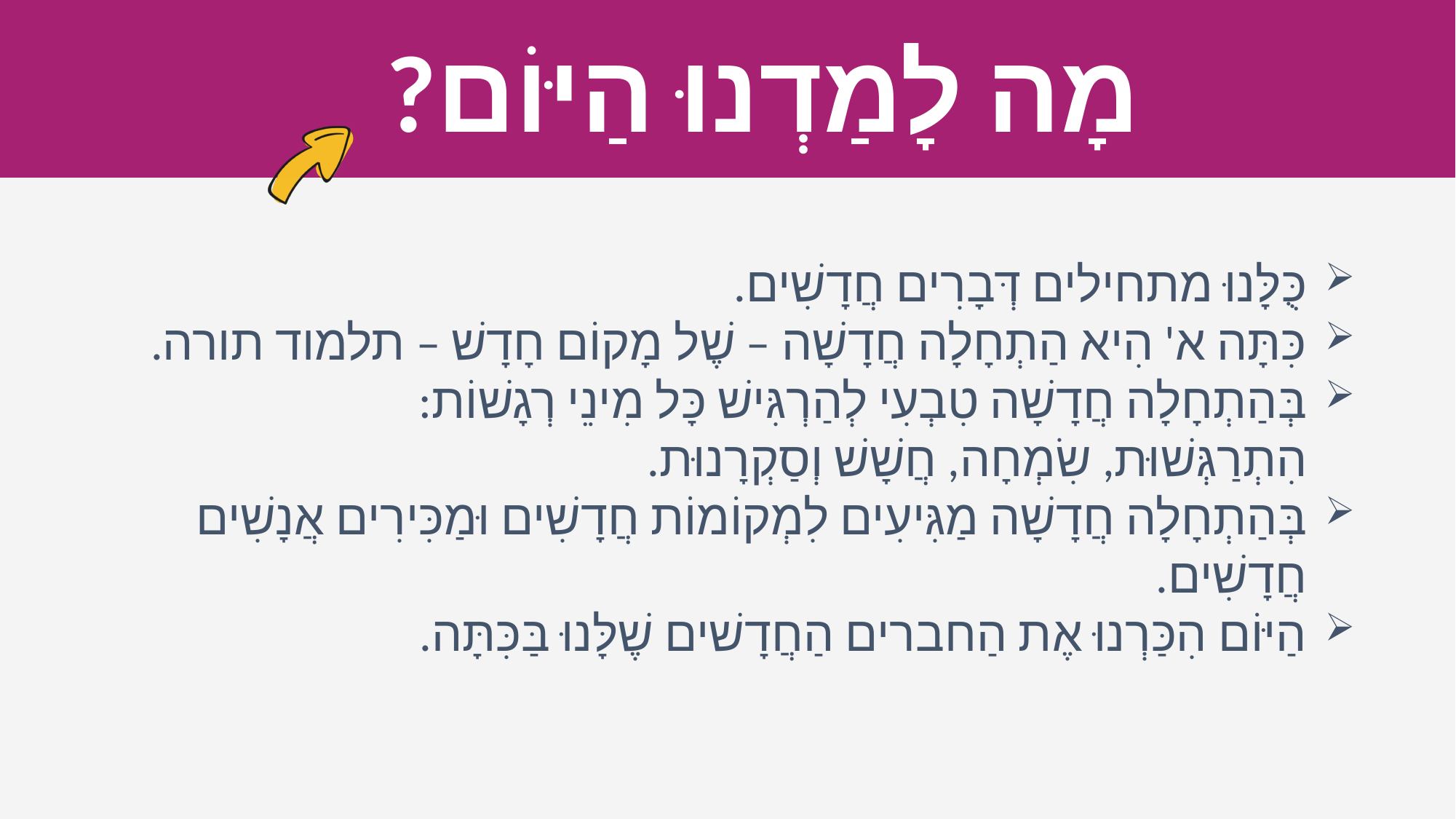

כֻּלָּנוּ מתחילים דְּבָרִים חֲדָשִׁים.
כִּתָּה א' הִיא הַתְחָלָה חֲדָשָׁה – שֶׁל מָקוֹם חָדָשׁ – תלמוד תורה.
בְּהַתְחָלָה חֲדָשָׁה טִבְעִי לְהַרְגִּישׁ כָּל מִינֵי רְגָשׁוֹת:
הִתְרַגְּשׁוּת, שִׂמְחָה, חֲשָׁשׁ וְסַקְרָנוּת.
בְּהַתְחָלָה חֲדָשָׁה מַגִּיעִים לִמְקוֹמוֹת חֲדָשִׁים וּמַכִּירִים אֲנָשִׁים חֲדָשִׁים.
הַיּוֹם הִכַּרְנוּ אֶת הַחברים הַחֲדָשׁים שֶׁלָּנוּ בַּכִּתָּה.